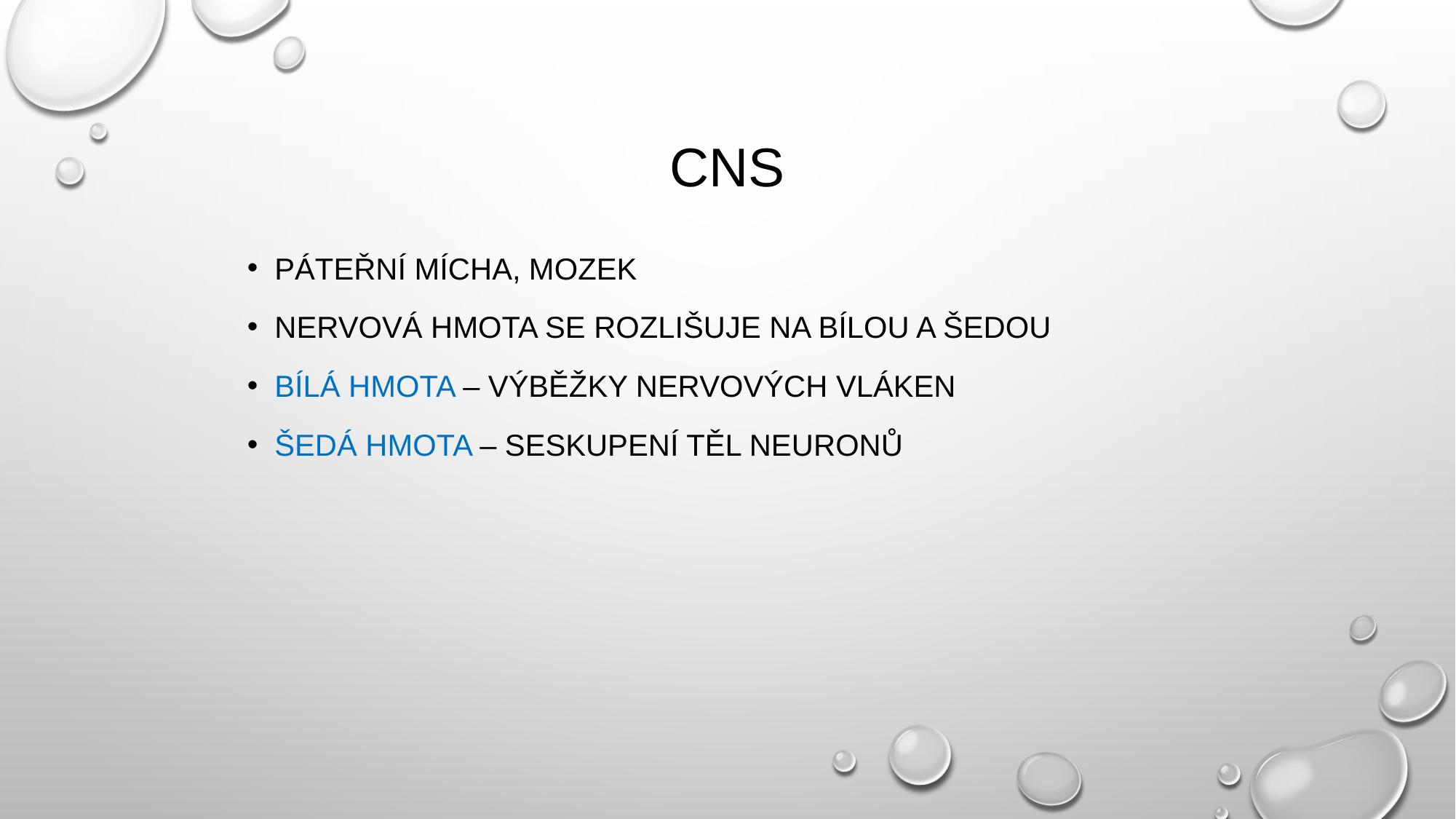

# CNS
páteřní mícha, mozek
nervová hmota se rozlišuje na bílou a šedou
bílá hmota – výběžky nervových vláken
šedá hmota – seskupení těl neuronů